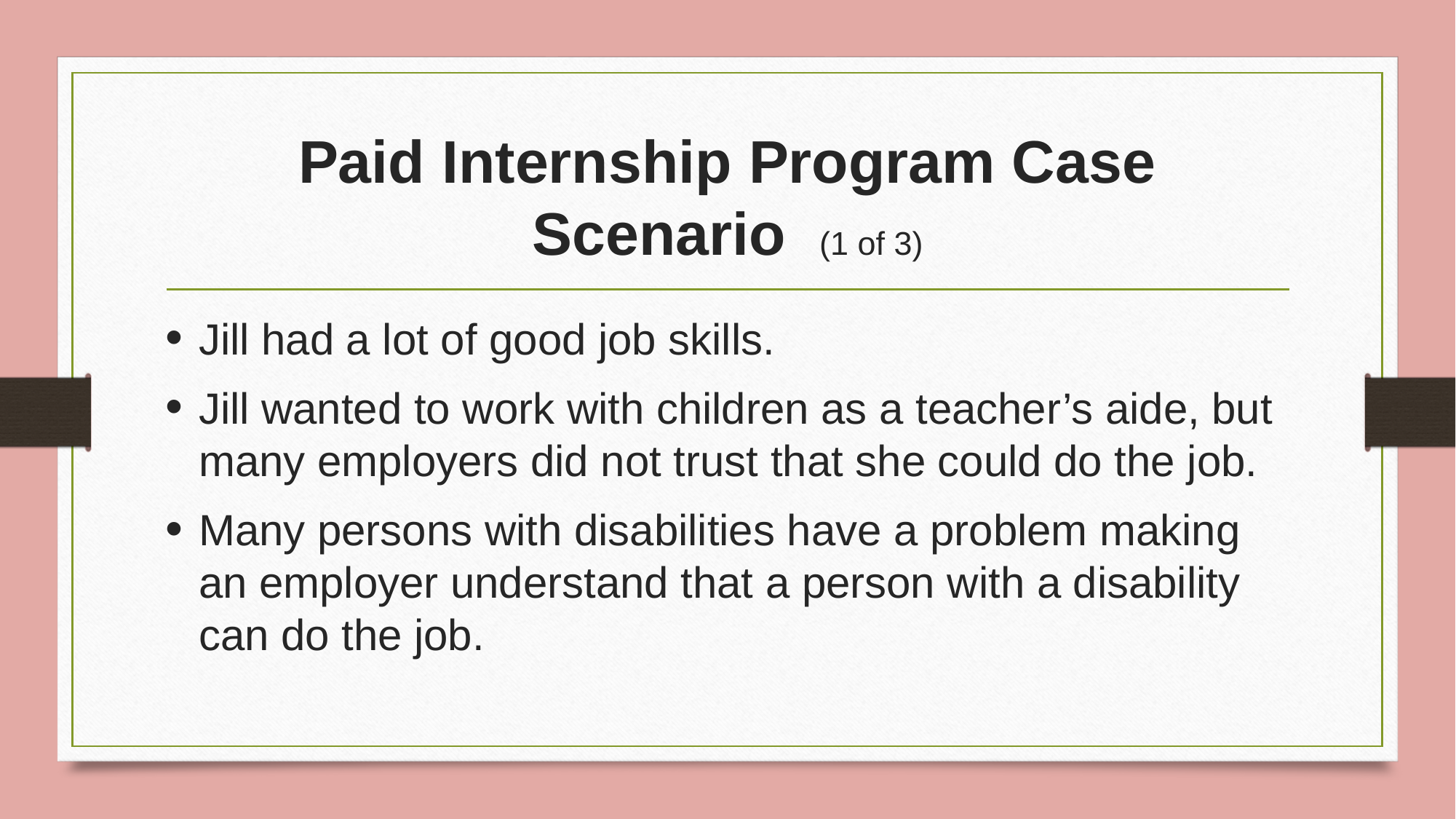

# Paid Internship Program Case Scenario  (1 of 3)
Jill had a lot of good job skills.
Jill wanted to work with children as a teacher’s aide, but many employers did not trust that she could do the job.
Many persons with disabilities have a problem making an employer understand that a person with a disability can do the job.